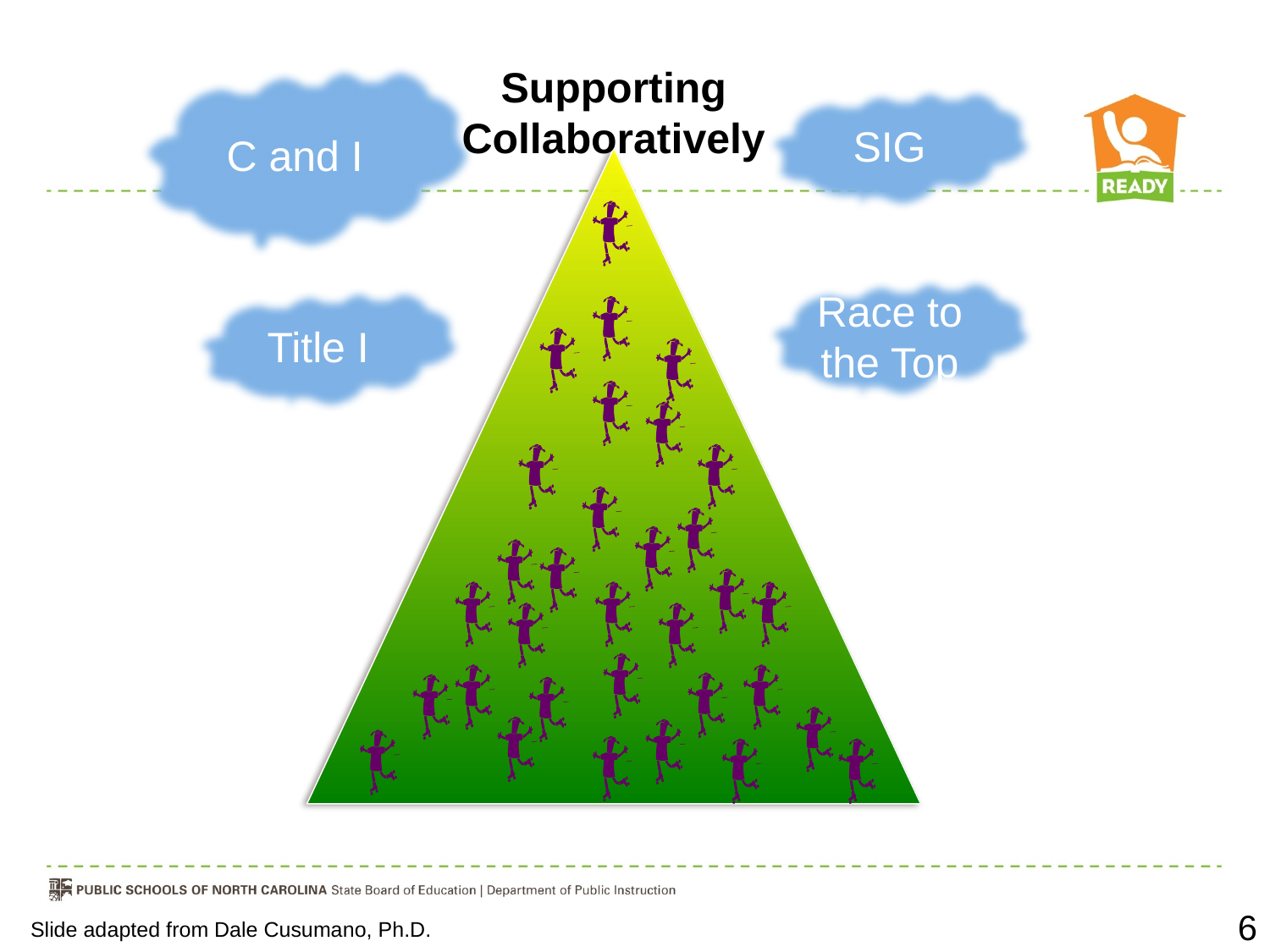

Supporting Collaboratively
C and I
SIG

Race to the Top
Title I

6
Slide adapted from Dale Cusumano, Ph.D.